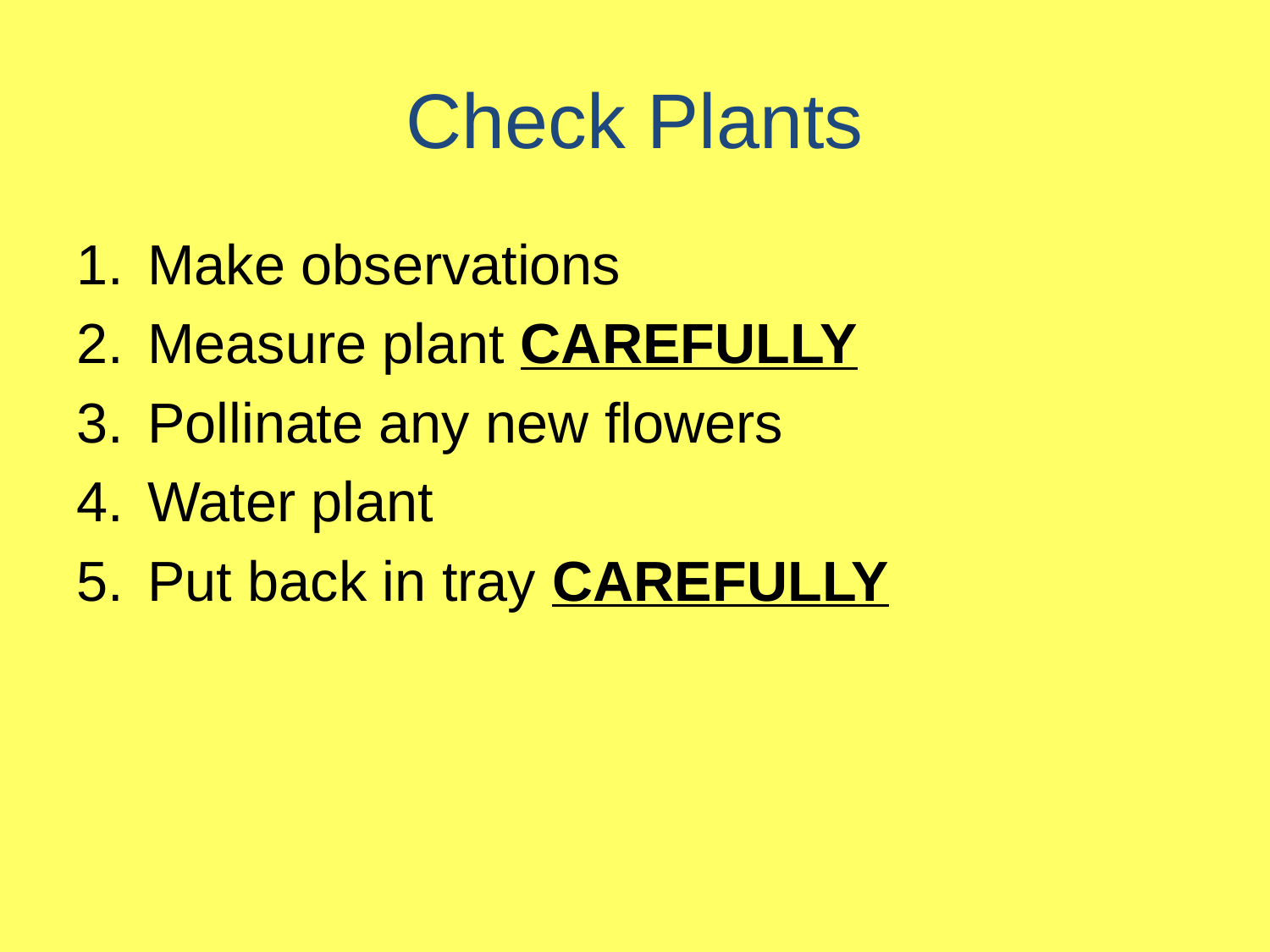

# Check Plants
Make observations
Measure plant CAREFULLY
Pollinate any new flowers
Water plant
Put back in tray CAREFULLY